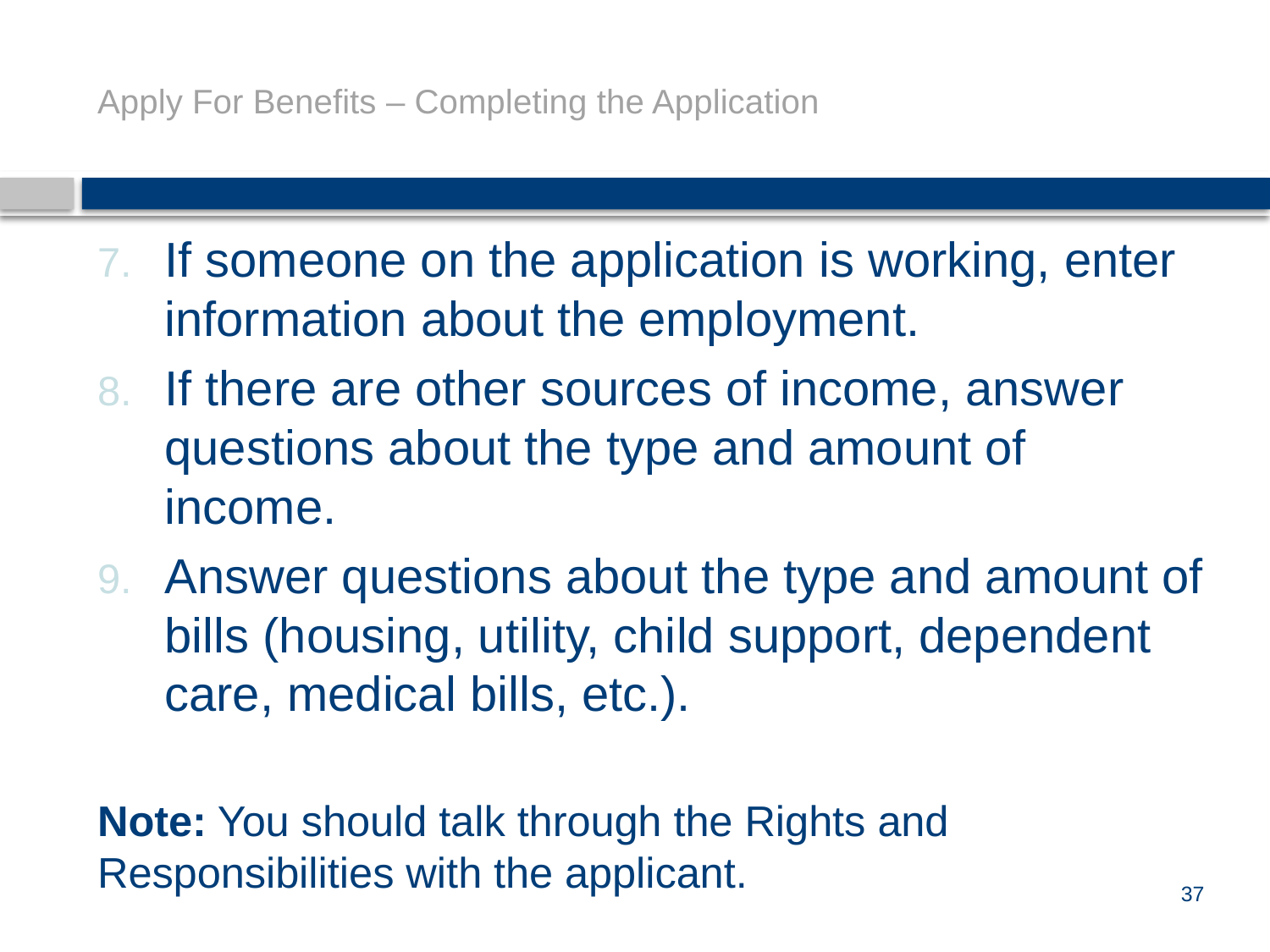

# Apply For Benefits – Completing the Application
If someone on the application is working, enter information about the employment.
If there are other sources of income, answer questions about the type and amount of income.
Answer questions about the type and amount of bills (housing, utility, child support, dependent care, medical bills, etc.).

Note: You should talk through the Rights and Responsibilities with the applicant.

37